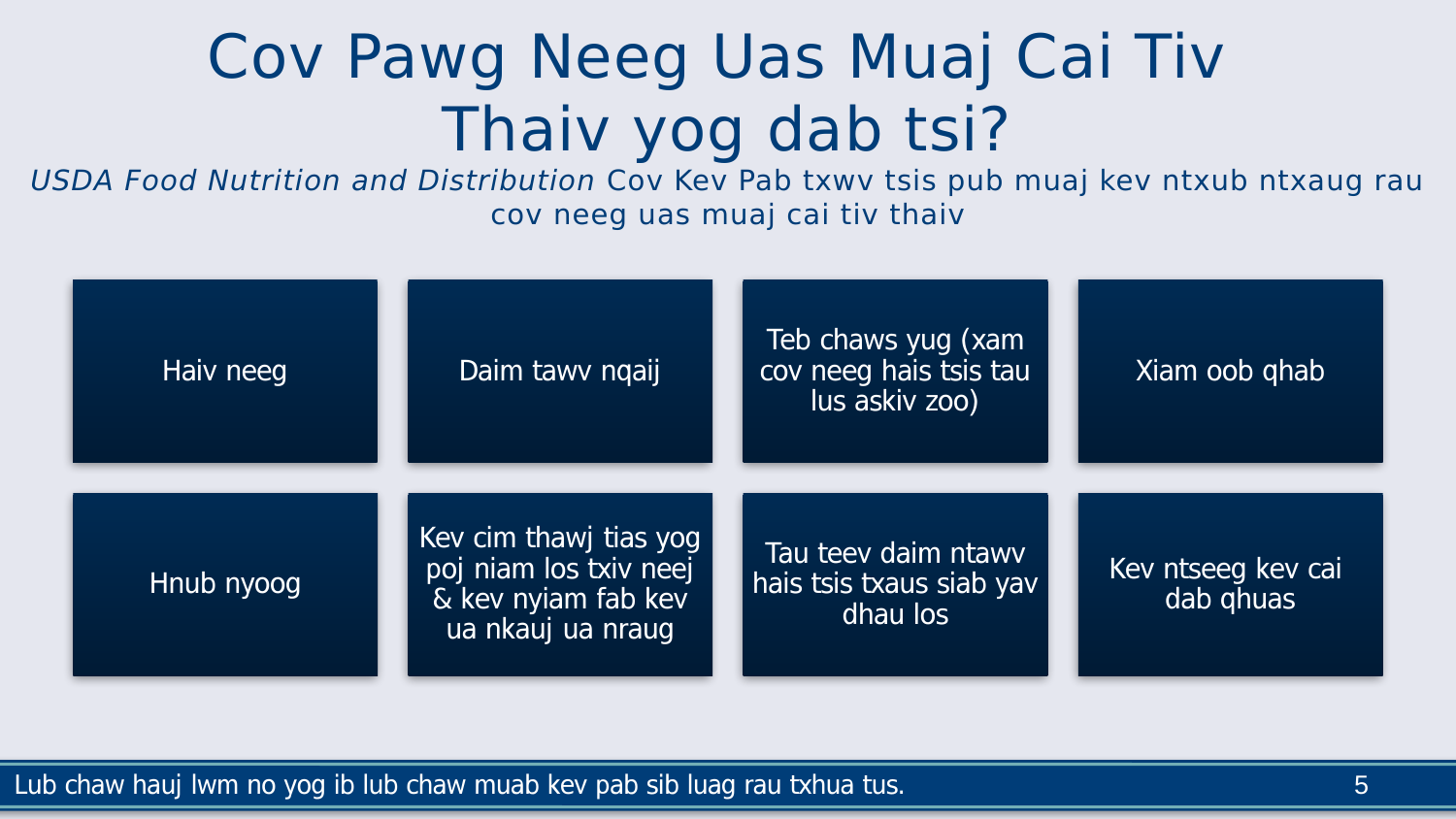

# Cov Pawg Neeg Uas Muaj Cai Tiv Thaiv yog dab tsi? USDA Food Nutrition and Distribution Cov Kev Pab txwv tsis pub muaj kev ntxub ntxaug rau cov neeg uas muaj cai tiv thaiv
Haiv neeg
Daim tawv nqaij
Teb chaws yug (xam cov neeg hais tsis tau lus askiv zoo)
Xiam oob qhab
Hnub nyoog
Kev cim thawj tias yog poj niam los txiv neej & kev nyiam fab kev ua nkauj ua nraug
Tau teev daim ntawv hais tsis txaus siab yav dhau los
Kev ntseeg kev cai
dab qhuas
5